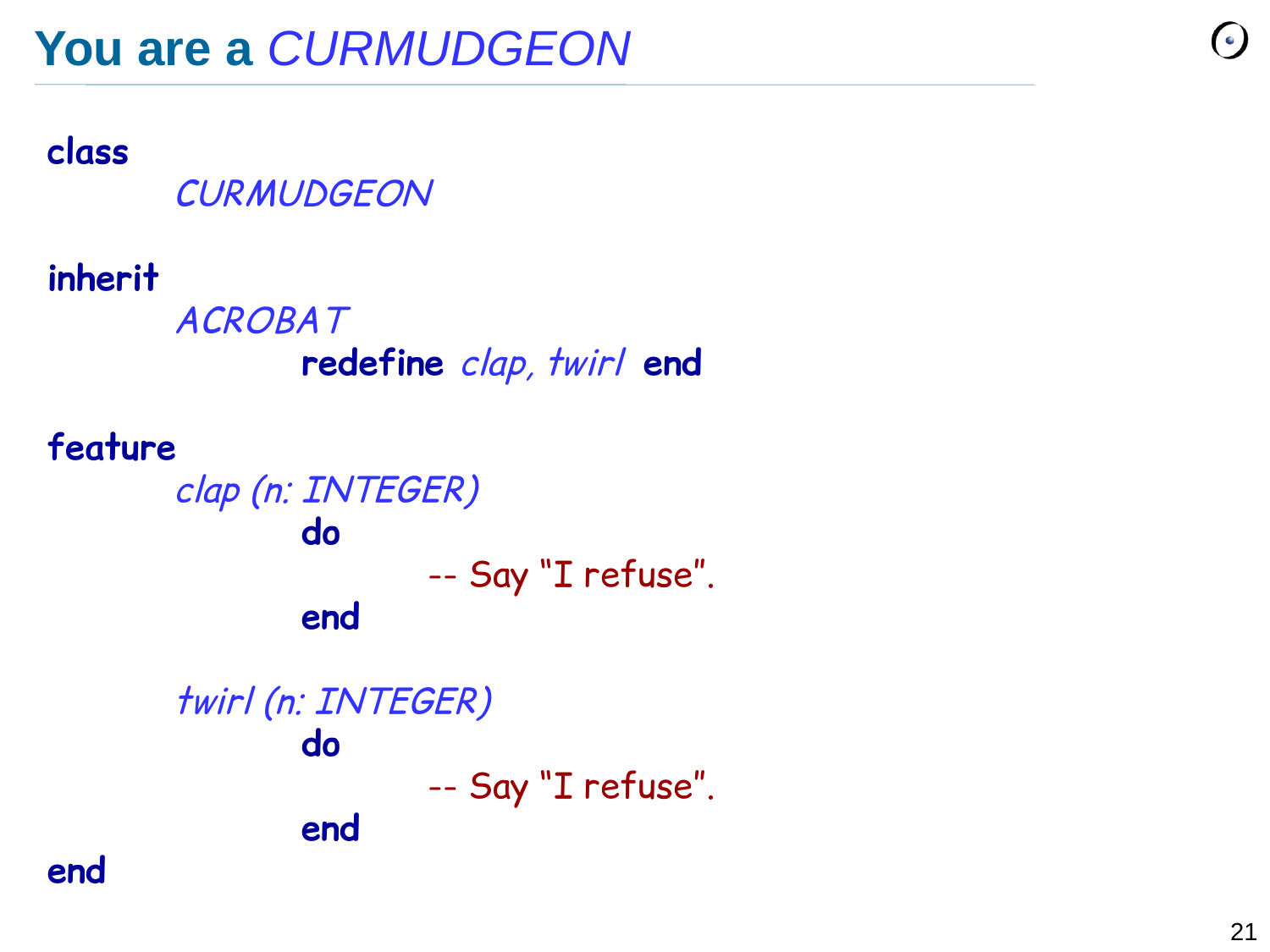

# You are a CURMUDGEON
class
	CURMUDGEON

inherit
	ACROBAT
		redefine clap, twirl  end

feature
	clap (n: INTEGER)
		do
			-- Say “I refuse”.
		end

	twirl (n: INTEGER)
		do
			-- Say “I refuse”.
		end
end